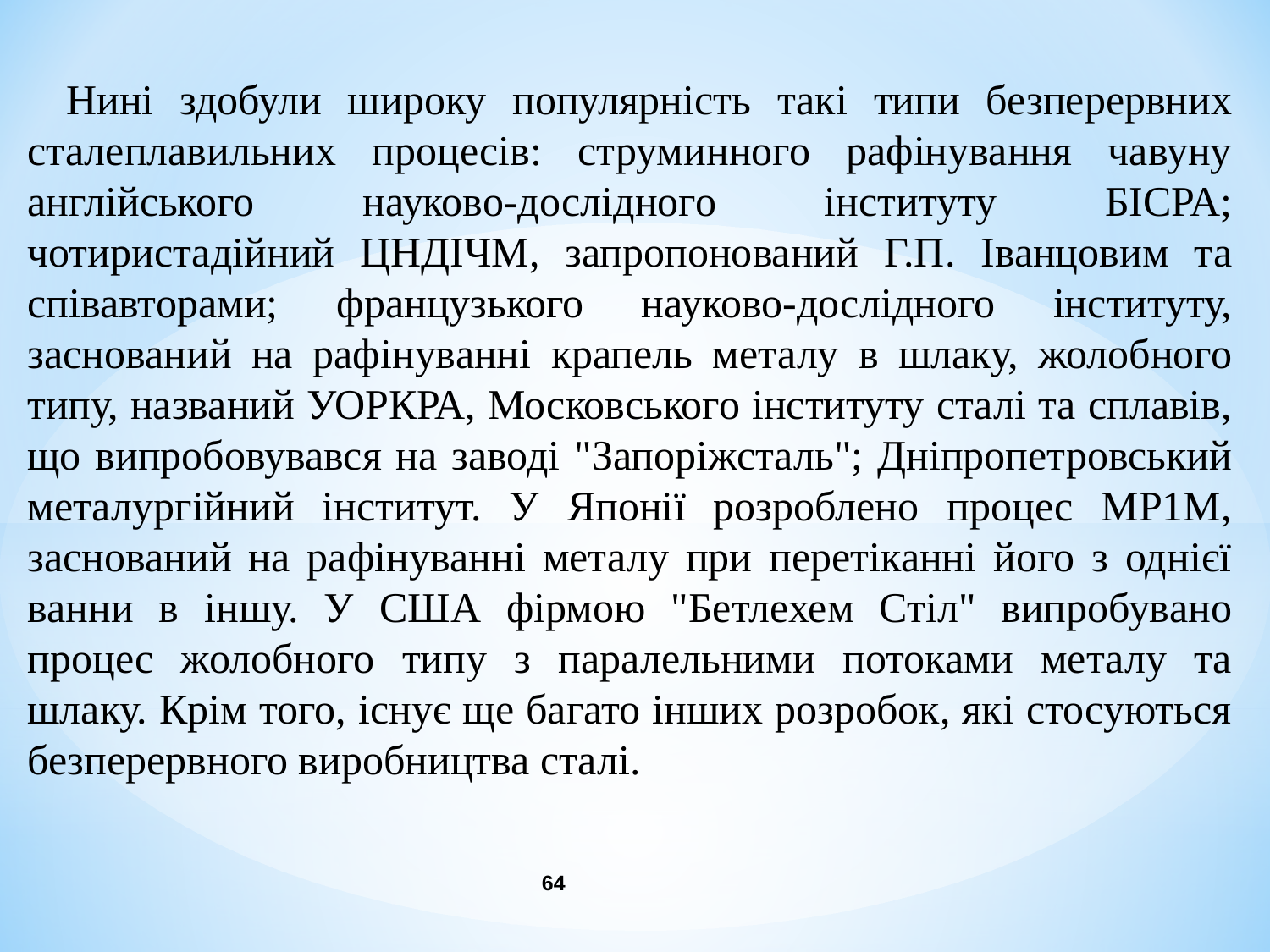

Нині здобули широку популярність такі типи безперервних сталеплавильних процесів: струминного рафінування чавуну англійського науково-дослідного інституту БІСРА; чотиристадійний ЦНДІЧМ, запропонований Г.П. Іванцовим та співавторами; французького науково-дослідного інституту, заснований на рафінуванні крапель металу в шлаку, жолобного типу, названий УОРКРА, Московського інституту сталі та сплавів, що випробовувався на заводі "Запоріжсталь"; Дніпропетровський металургійний інститут. У Японії розроблено процес МР1М, заснований на рафінуванні металу при перетіканні його з однієї ванни в іншу. У США фірмою "Бетлехем Стіл" випробувано процес жолобного типу з паралельними потоками металу та шлаку. Крім того, існує ще багато інших розробок, які стосуються безперервного виробництва сталі.
64